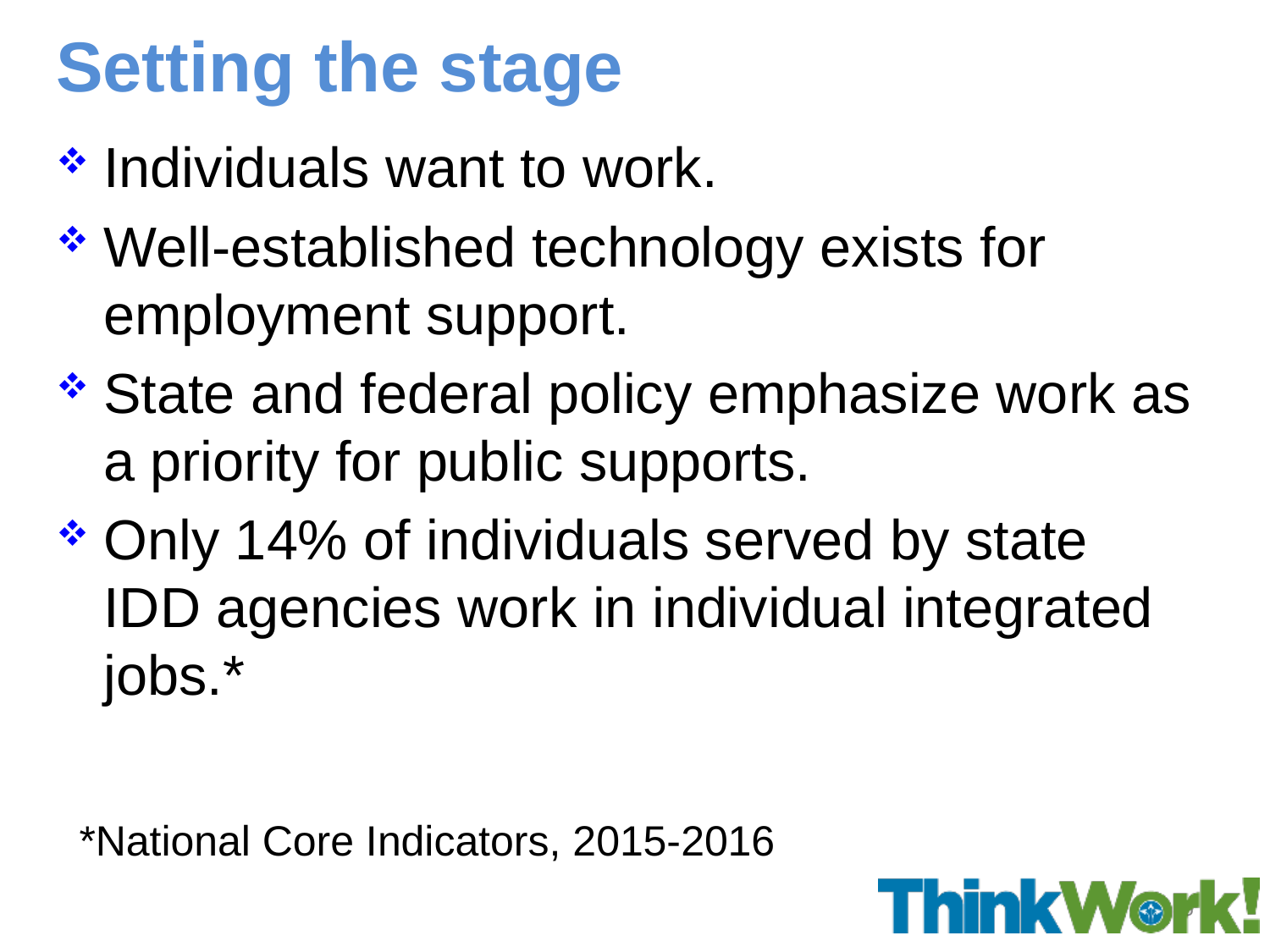

# Setting the stage
Individuals want to work.
Well-established technology exists for employment support.
State and federal policy emphasize work as a priority for public supports.
Only 14% of individuals served by state IDD agencies work in individual integrated jobs.*
*National Core Indicators, 2015-2016
5